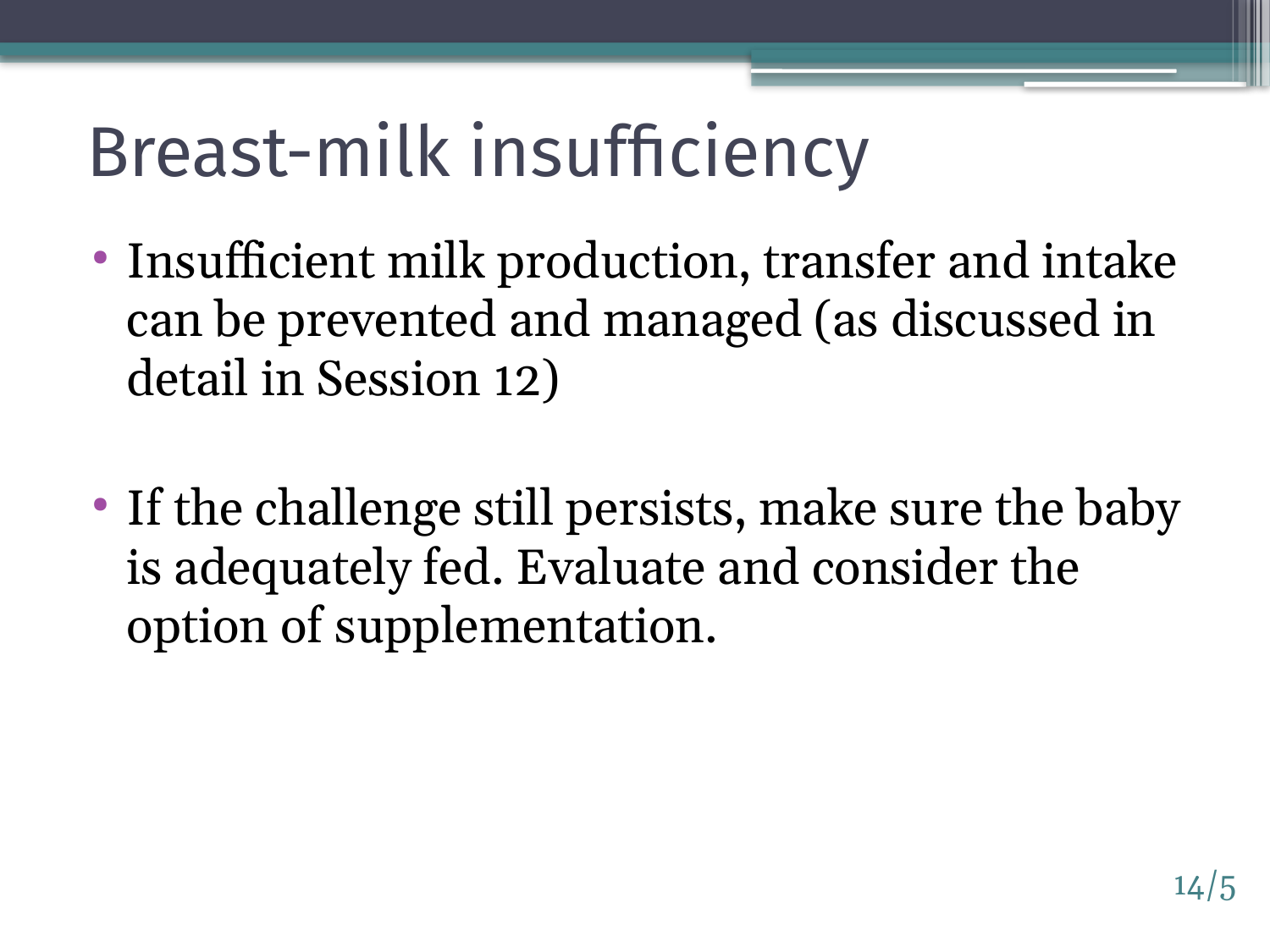

# Breast-milk insufficiency
Insufficient milk production, transfer and intake can be prevented and managed (as discussed in detail in Session 12)

If the challenge still persists, make sure the baby is adequately fed. Evaluate and consider the option of supplementation.

14/5